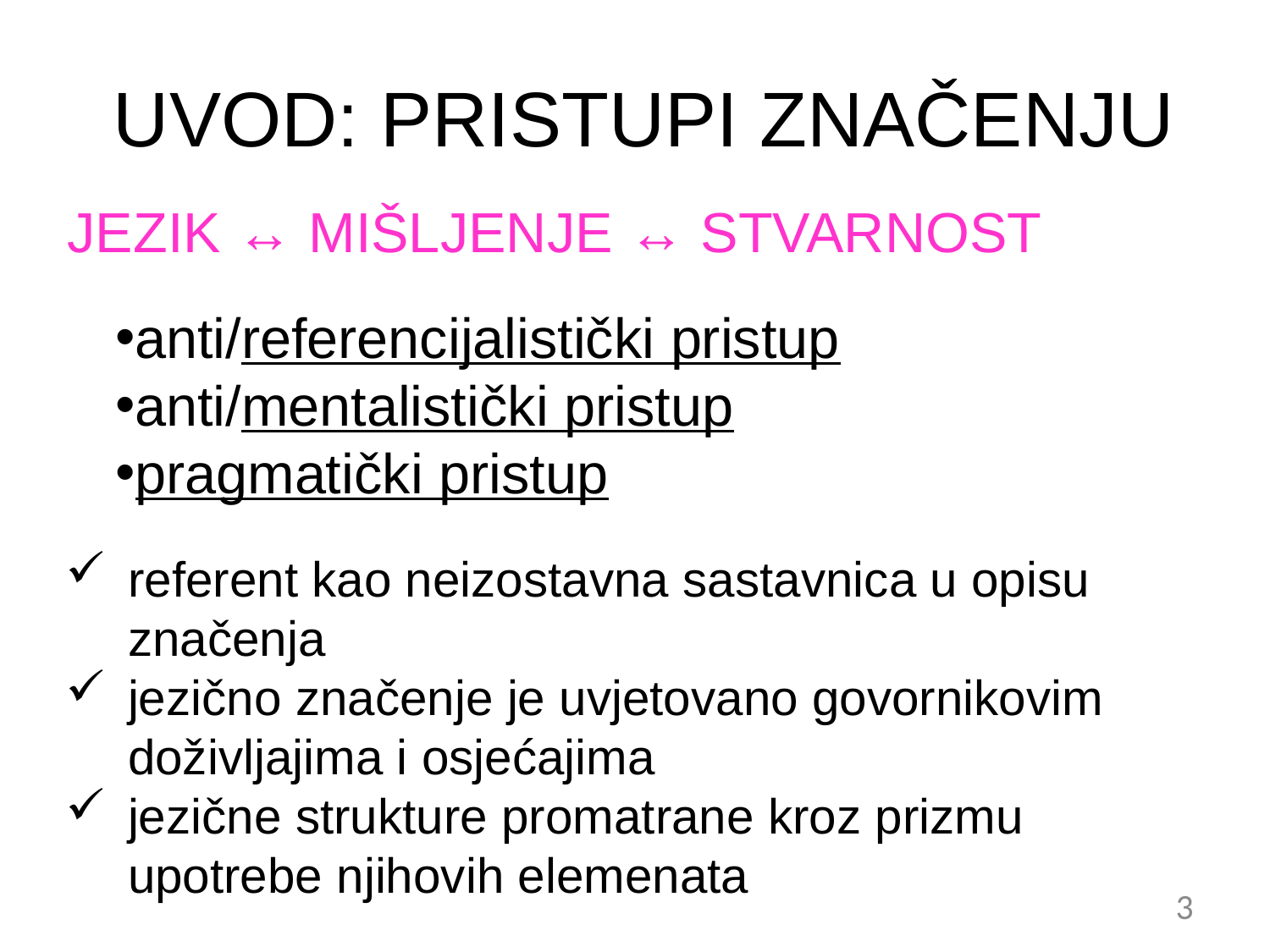

# UVOD: PRISTUPI ZNAČENJU
JEZIK ↔ MIŠLJENJE ↔ STVARNOST

anti/referencijalistički pristup
anti/mentalistički pristup
pragmatički pristup

referent kao neizostavna sastavnica u opisu značenja
jezično značenje je uvjetovano govornikovim doživljajima i osjećajima
jezične strukture promatrane kroz prizmu upotrebe njihovih elemenata

3